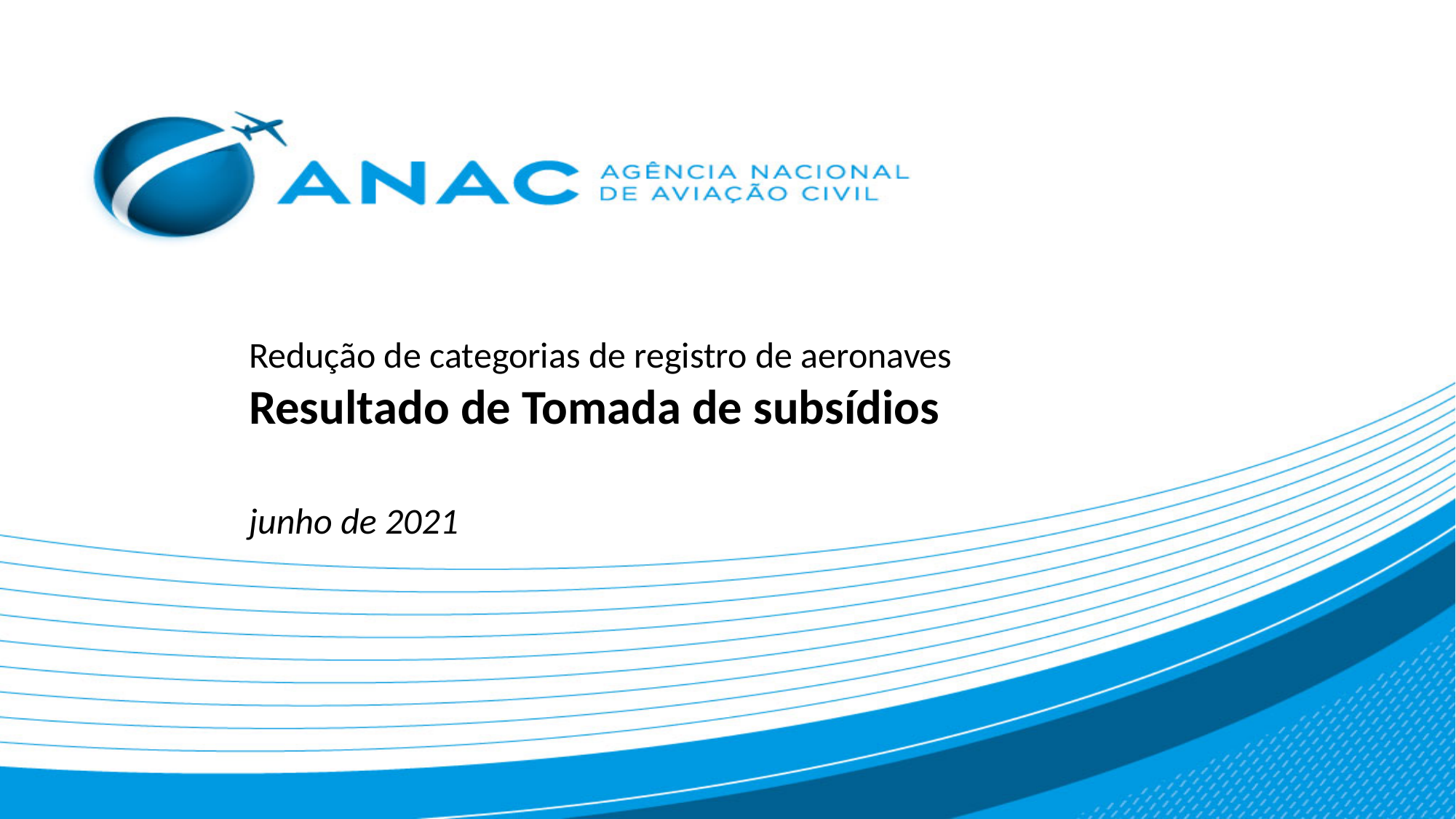

# Redução de categorias de registro de aeronaves Resultado de Tomada de subsídios
junho de 2021